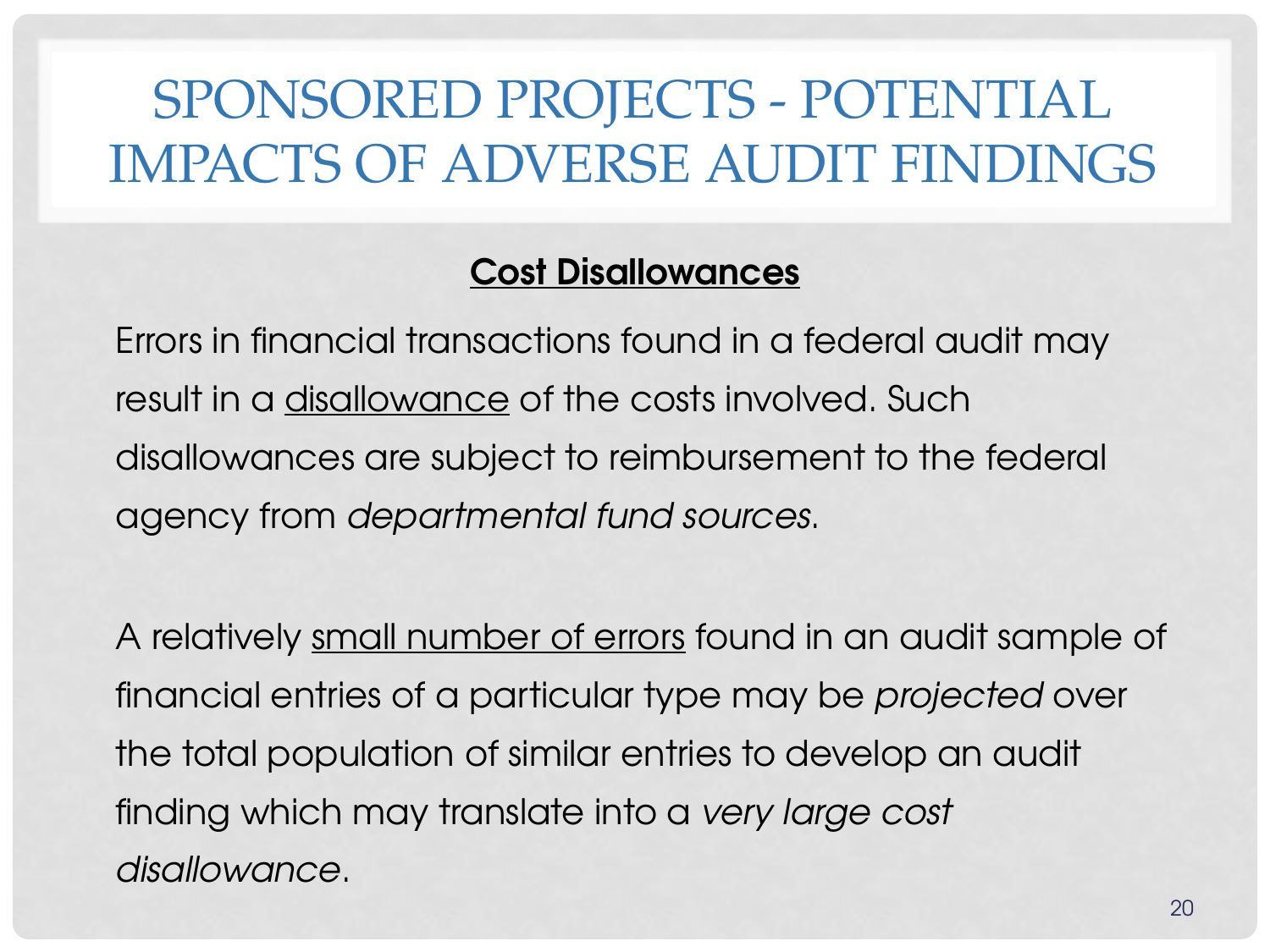

# Sponsored Projects - Potential Impacts of Adverse Audit Findings
Cost Disallowances
Errors in financial transactions found in a federal audit may result in a disallowance of the costs involved. Such disallowances are subject to reimbursement to the federal agency from departmental fund sources.

A relatively small number of errors found in an audit sample of financial entries of a particular type may be projected over the total population of similar entries to develop an audit finding which may translate into a very large cost disallowance.
20